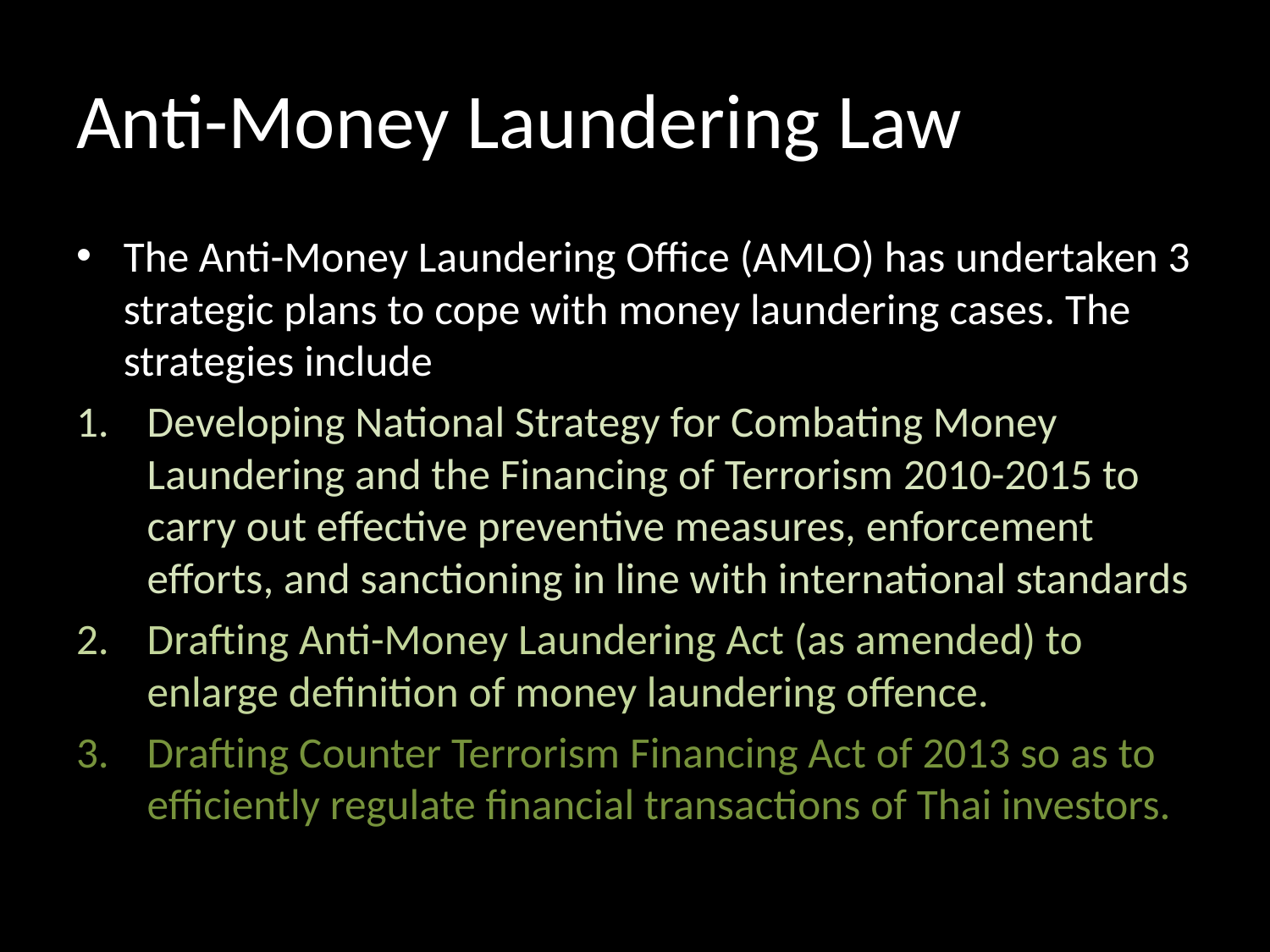

# Anti-Money Laundering Law
The Anti-Money Laundering Office (AMLO) has undertaken 3 strategic plans to cope with money laundering cases. The strategies include
Developing National Strategy for Combating Money Laundering and the Financing of Terrorism 2010-2015 to carry out effective preventive measures, enforcement efforts, and sanctioning in line with international standards
Drafting Anti-Money Laundering Act (as amended) to enlarge definition of money laundering offence.
Drafting Counter Terrorism Financing Act of 2013 so as to efficiently regulate financial transactions of Thai investors.